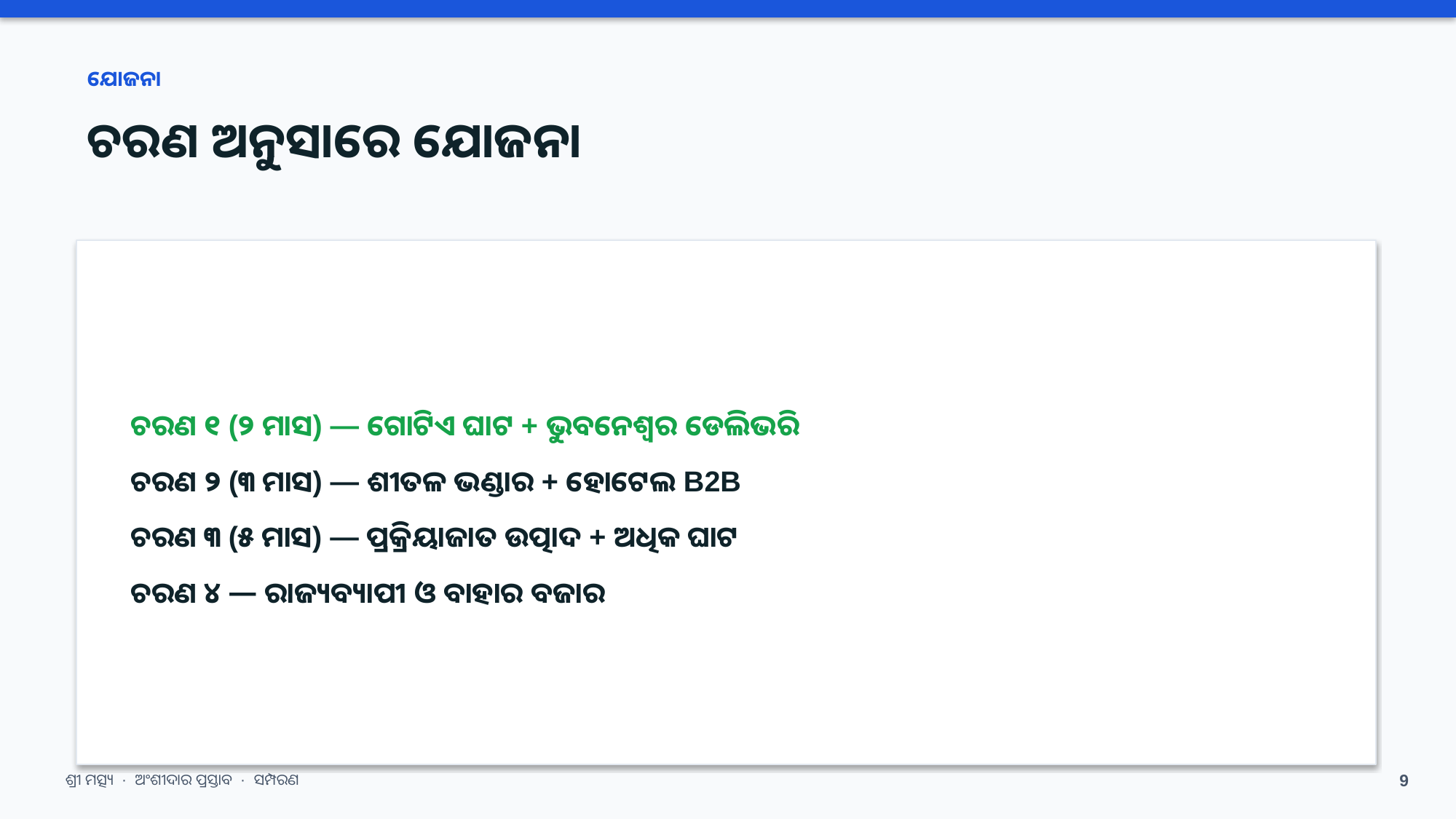

ଯୋଜନା
ଚରଣ ଅନୁସାରେ ଯୋଜନା

ଚରଣ ୧ (୨ ମାସ) — ଗୋଟିଏ ଘାଟ + ଭୁବନେଶ୍ୱର ଡେଲିଭରି
ଚରଣ ୨ (୩ ମାସ) — ଶୀତଳ ଭଣ୍ଡାର + ହୋଟେଲ B2B
ଚରଣ ୩ (୫ ମାସ) — ପ୍ରକ୍ରିୟାଜାତ ଉତ୍ପାଦ + ଅଧିକ ଘାଟ
ଚରଣ ୪ — ରାଜ୍ୟବ୍ୟାପୀ ଓ ବାହାର ବଜାର
ଶ୍ରୀ ମତ୍ସ୍ୟ  ·  ଅଂଶୀଦାର ପ୍ରସ୍ତାବ  ·  ସମ୍ପରଣ
9